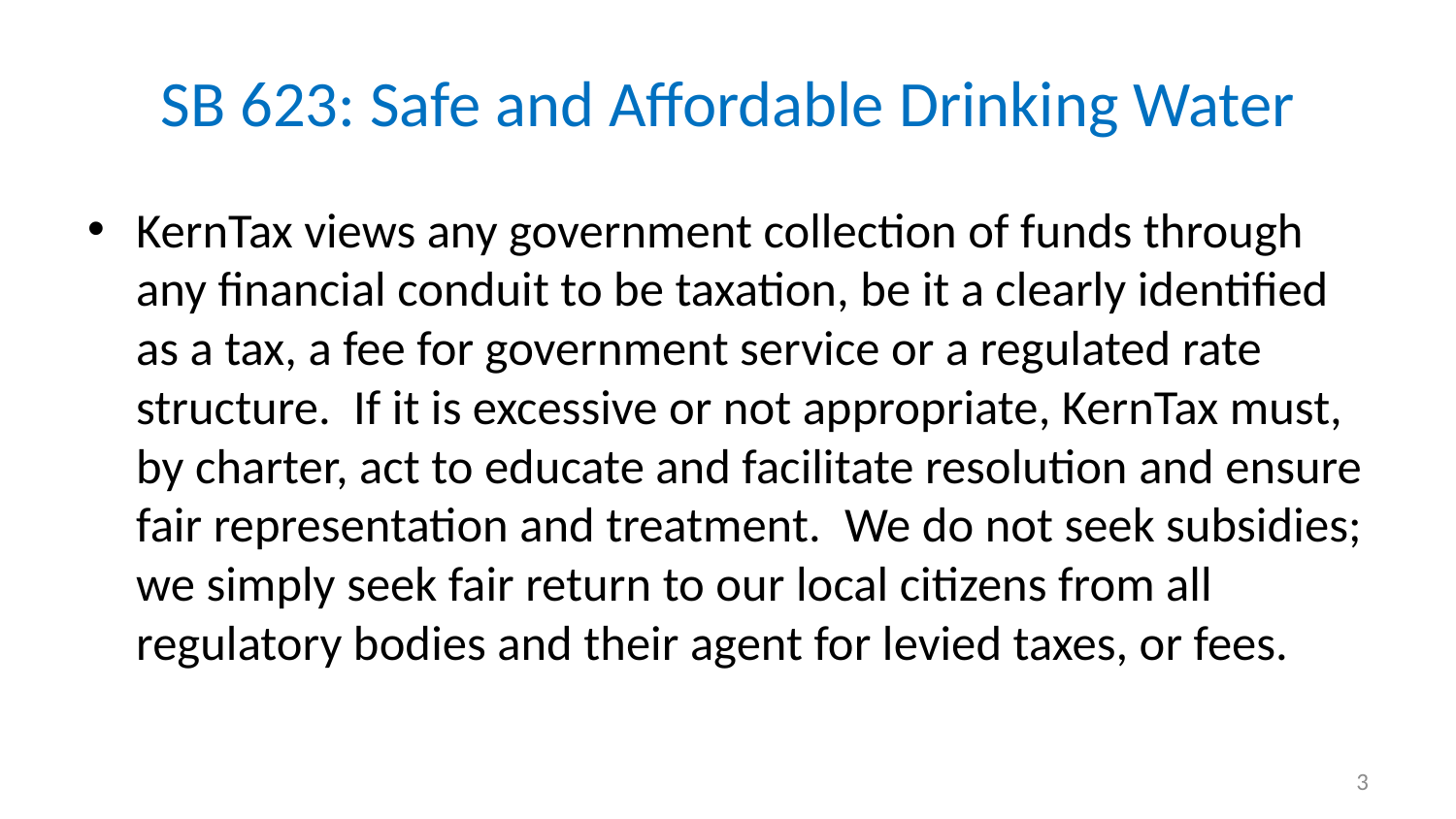

# SB 623: Safe and Affordable Drinking Water
KernTax views any government collection of funds through any financial conduit to be taxation, be it a clearly identified as a tax, a fee for government service or a regulated rate structure.  If it is excessive or not appropriate, KernTax must, by charter, act to educate and facilitate resolution and ensure fair representation and treatment.  We do not seek subsidies; we simply seek fair return to our local citizens from all regulatory bodies and their agent for levied taxes, or fees.
3